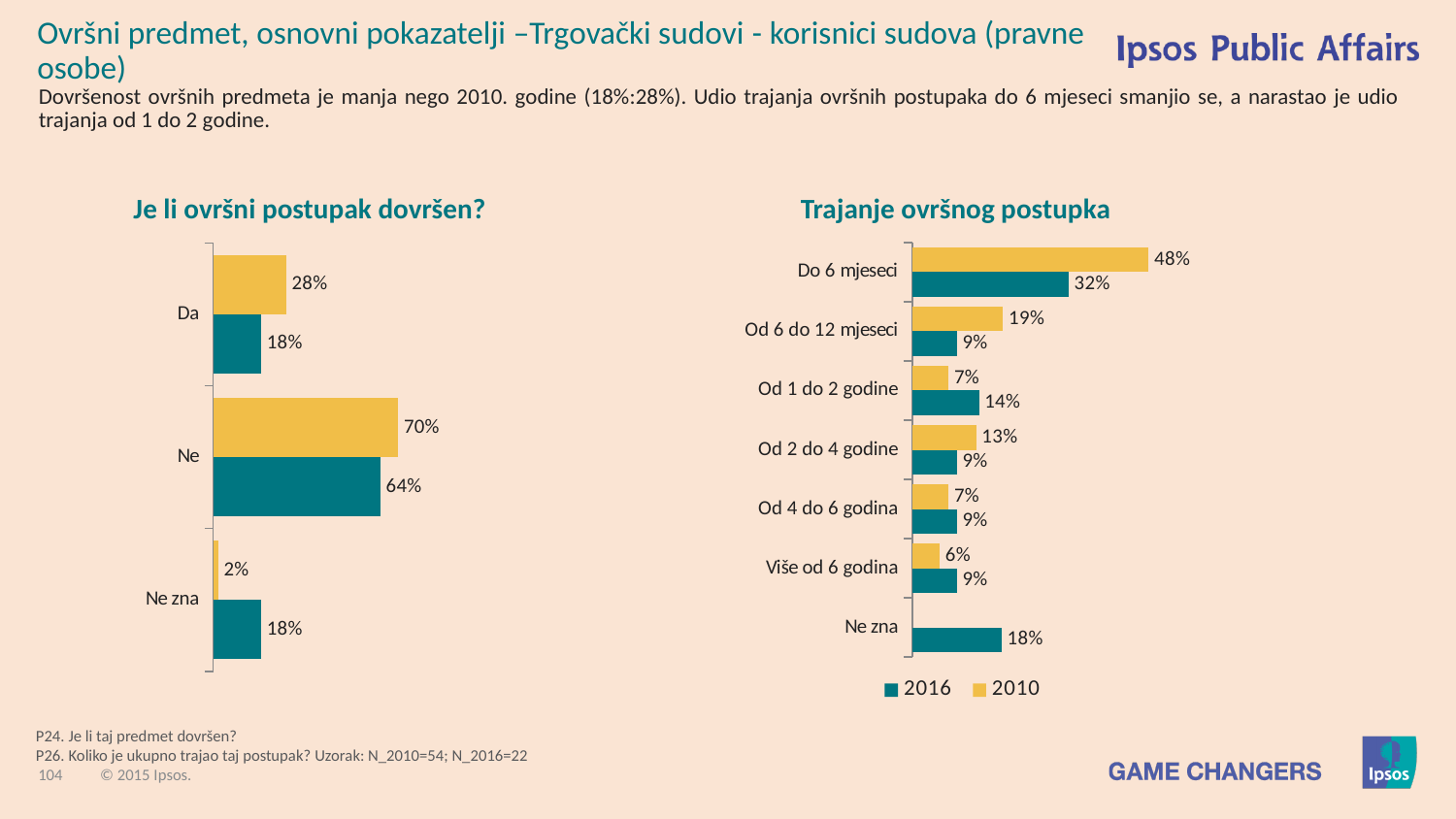

Ovršni predmet, osnovni pokazatelji –Trgovački sudovi - korisnici sudova (pravne osobe)

Dovršenost ovršnih predmeta je manja nego 2010. godine (18%:28%). Udio trajanja ovršnih postupaka do 6 mjeseci smanjio se, a narastao je udio trajanja od 1 do 2 godine.
Trajanje ovršnog postupka
Je li ovršni postupak dovršen?

### Chart

| Category | 2010 | 2016 |
|---|---|---|
| Do 6 mjeseci | 0.481 | 0.318 |
| Od 6 do 12 mjeseci | 0.185 | 0.091 |
| Od 1 do 2 godine | 0.074 | 0.136 |
| Od 2 do 4 godine | 0.13 | 0.091 |
| Od 4 do 6 godina | 0.074 | 0.091 |
| Više od 6 godina | 0.056 | 0.091 |
| Ne zna | None | 0.182 |

### Chart

| Category | 2010 | 2016 |
|---|---|---|
| Da | 0.278 | 0.182 |
| Ne | 0.704 | 0.636 |
| Ne zna | 0.019 | 0.182 |
P24. Je li taj predmet dovršen?
P26. Koliko je ukupno trajao taj postupak? Uzorak: N_2010=54; N_2016=22